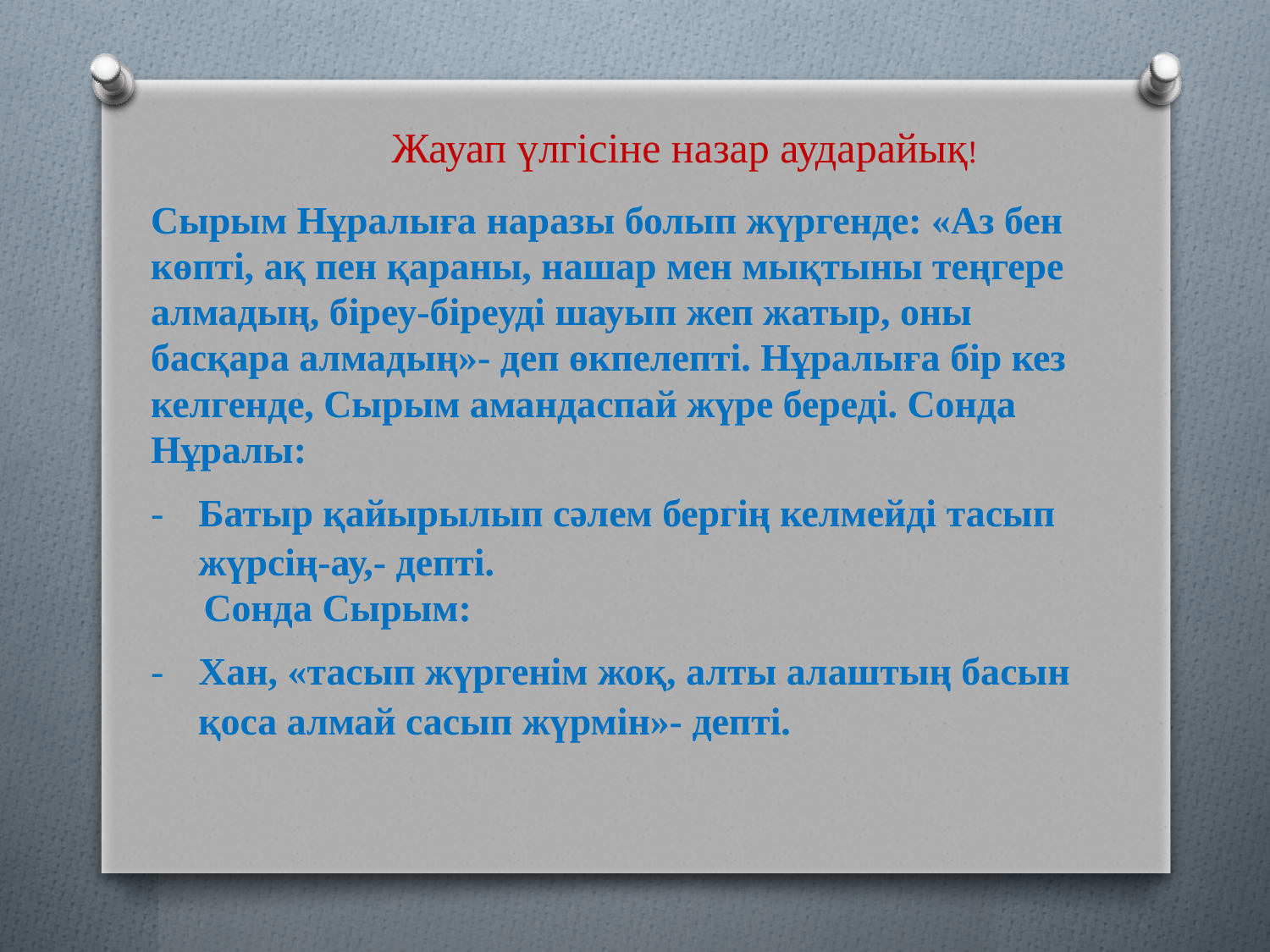

Жауап үлгісіне назар аударайық!
#
| Сырым Нұралыға наразы болып жүргенде: «Аз бен көпті, ақ пен қараны, нашар мен мықтыны теңгере алмадың, біреу-біреуді шауып жеп жатыр, оны басқара алмадың»- деп өкпелепті. Нұралыға бір кез келгенде, Сырым амандаспай жүре береді. Сонда Нұралы: Батыр қайырылып сәлем бергің келмейді тасып жүрсің-ау,- депті. Сонда Сырым: Хан, «тасып жүргенім жоқ, алты алаштың басын қоса алмай сасып жүрмін»- депті. |
| --- |